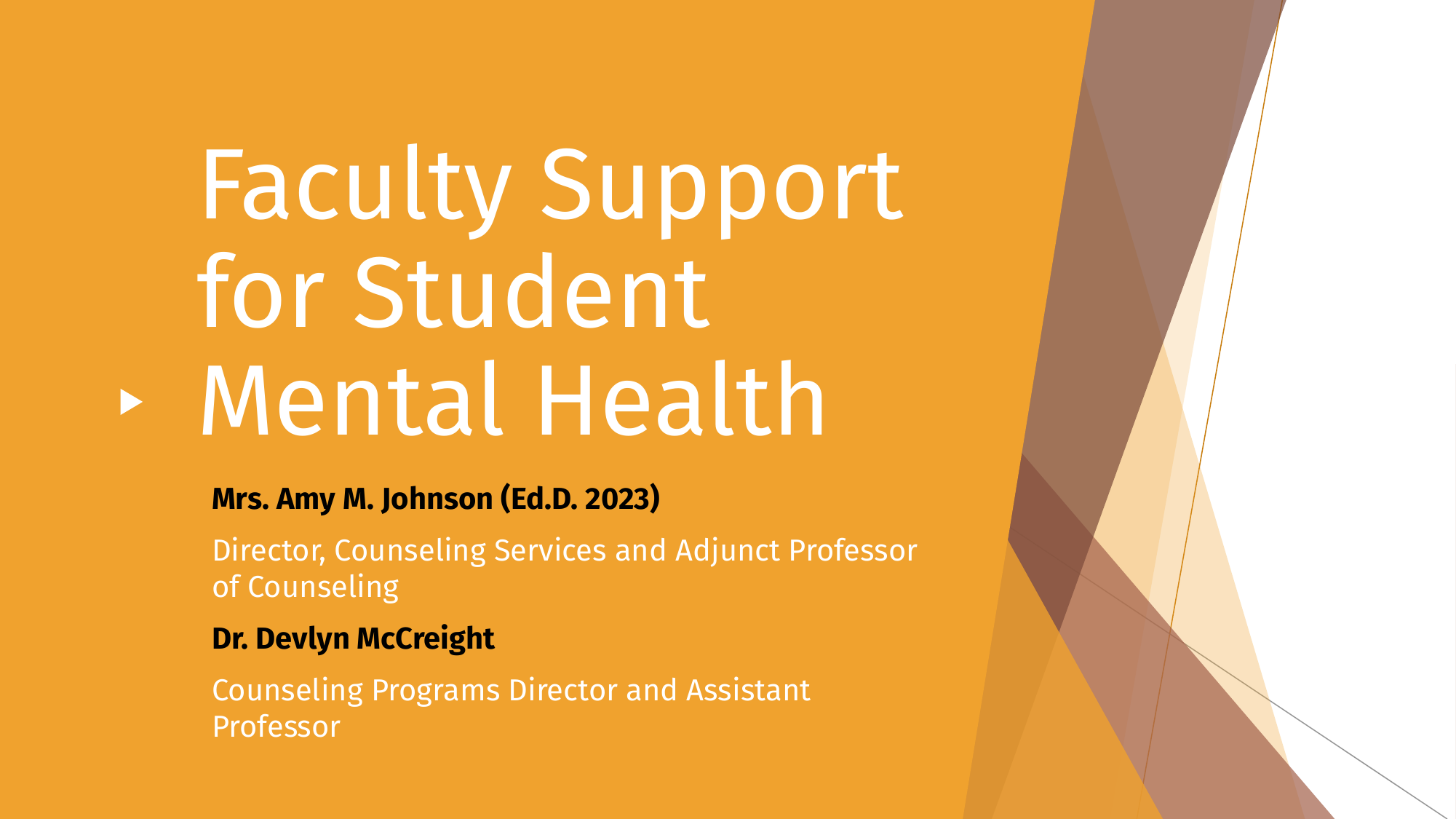

# Faculty Support for Student Mental Health

Mrs. Amy M. Johnson (Ed.D. 2023)
Director, Counseling Services and Adjunct Professor of Counseling
Dr. Devlyn McCreight
Counseling Programs Director and Assistant Professor